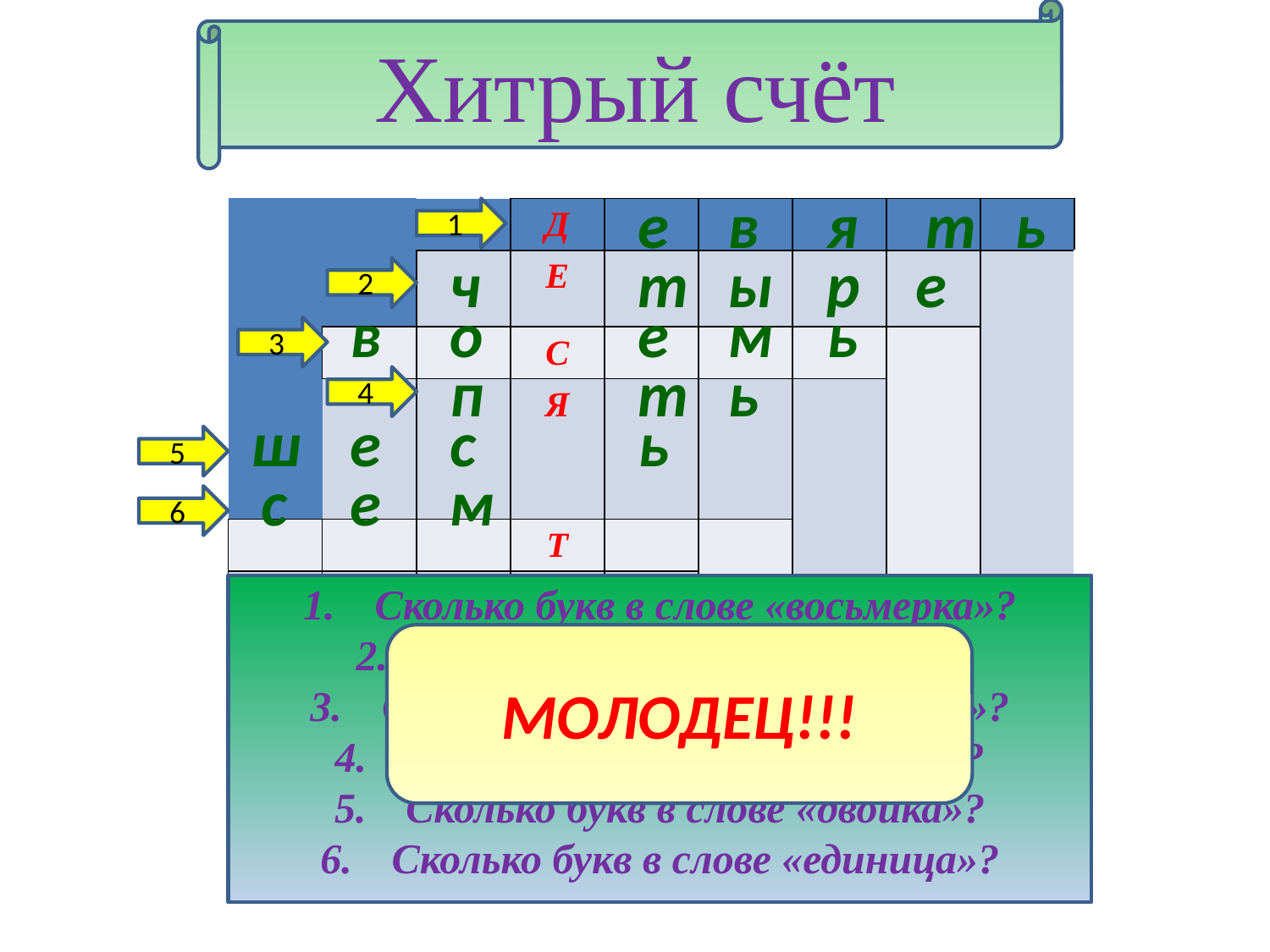

Хитрый счёт
е
в
я
т
ь
|  |  |  | Д |  |  |  |  |  |
| --- | --- | --- | --- | --- | --- | --- | --- | --- |
|  |  |  | Е |  |  |  |  |  |
|  |  |  | С |  |  |  |  |  |
|  |  |  | Я |  |  |  |  |  |
|  |  |  | Т |  |  |  |  |  |
|  |  |  | Ь |  |  |  |  |  |
1
ч
т
ы
р
е
2
в
о
е
м
ь
3
п
т
ь
4
ш
е
с
ь
5
с
е
м
6

Сколько букв в слове «восьмерка»?
Сколько букв в слове «нуль»?
Сколько букв в слове «четвёрка»?
Сколько букв в слове «шесть»?
Сколько букв в слове «двойка»?
Сколько букв в слове «единица»?

МОЛОДЕЦ!!!